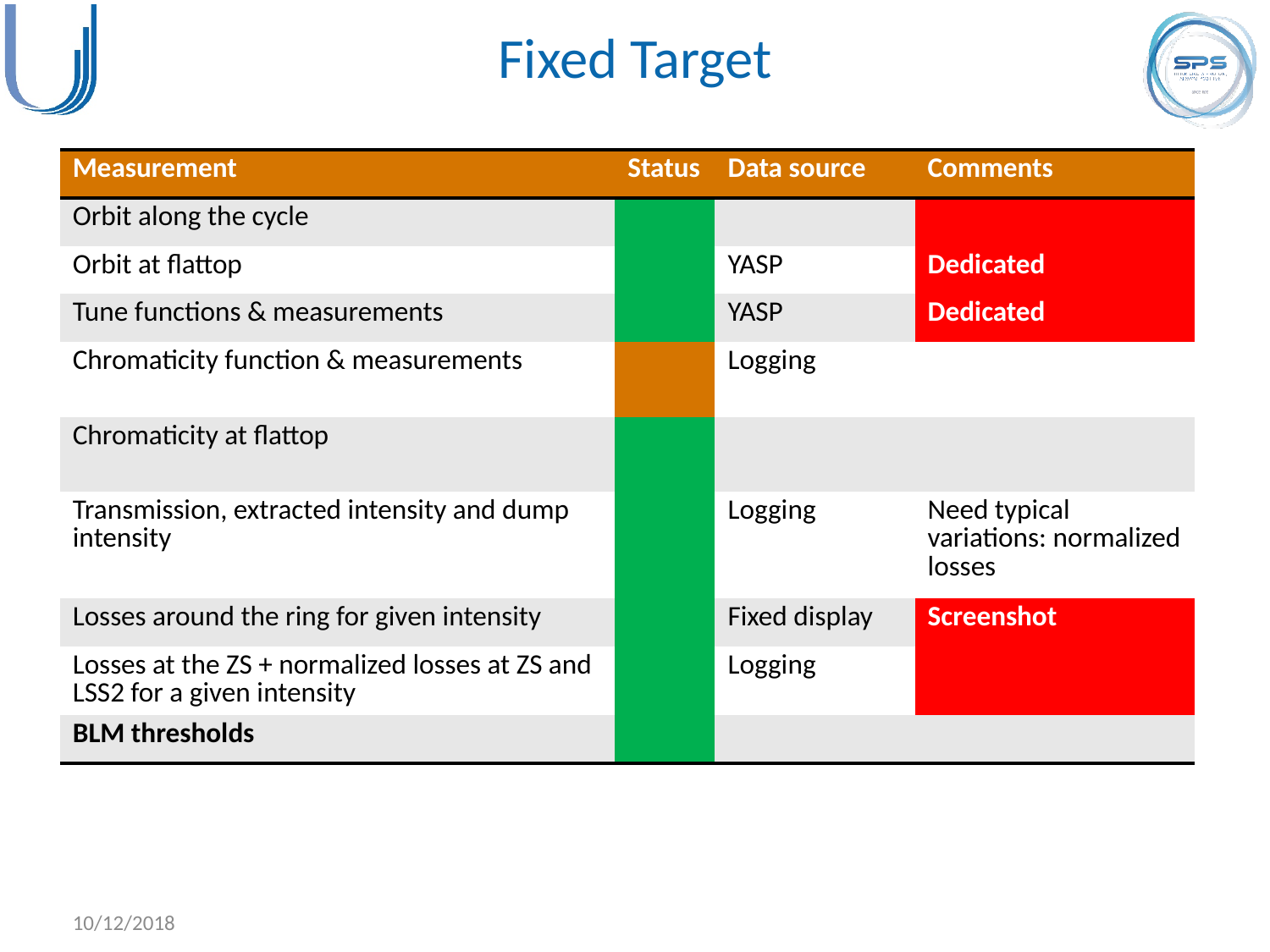

# Fixed Target
| Measurement | Status | Data source | Comments |
| --- | --- | --- | --- |
| Orbit along the cycle |  |  |  |
| Orbit at flattop |  | YASP | Dedicated |
| Tune functions & measurements |  | YASP | Dedicated |
| Chromaticity function & measurements |  | Logging |  |
| Chromaticity at flattop |  |  |  |
| Transmission, extracted intensity and dump intensity |  | Logging | Need typical variations: normalized losses |
| Losses around the ring for given intensity |  | Fixed display | Screenshot |
| Losses at the ZS + normalized losses at ZS and LSS2 for a given intensity |  | Logging |  |
| BLM thresholds |  |  |  |
10/12/2018